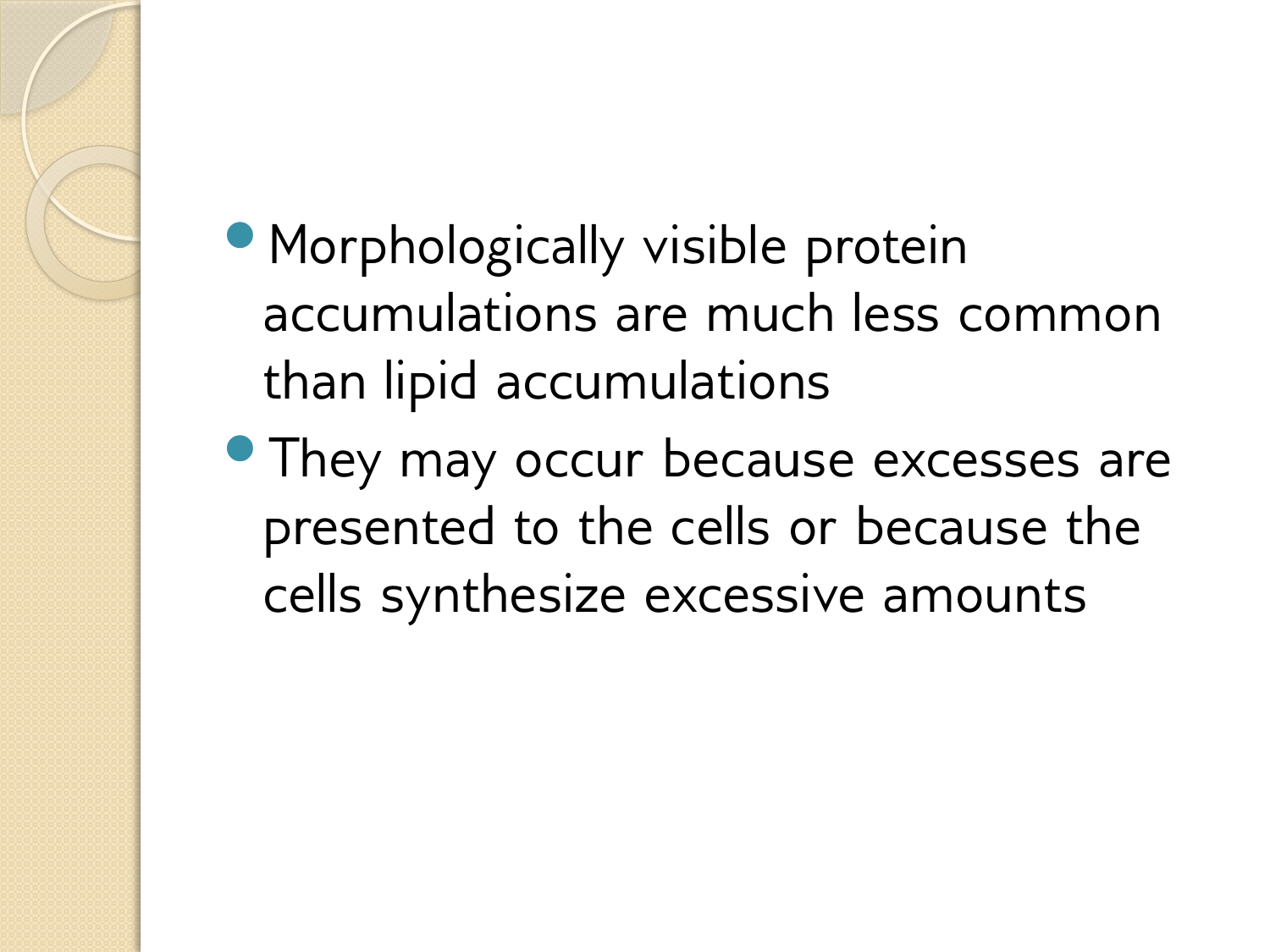

#
Morphologically visible protein accumulations are much less common than lipid accumulations
They may occur because excesses are presented to the cells or because the cells synthesize excessive amounts